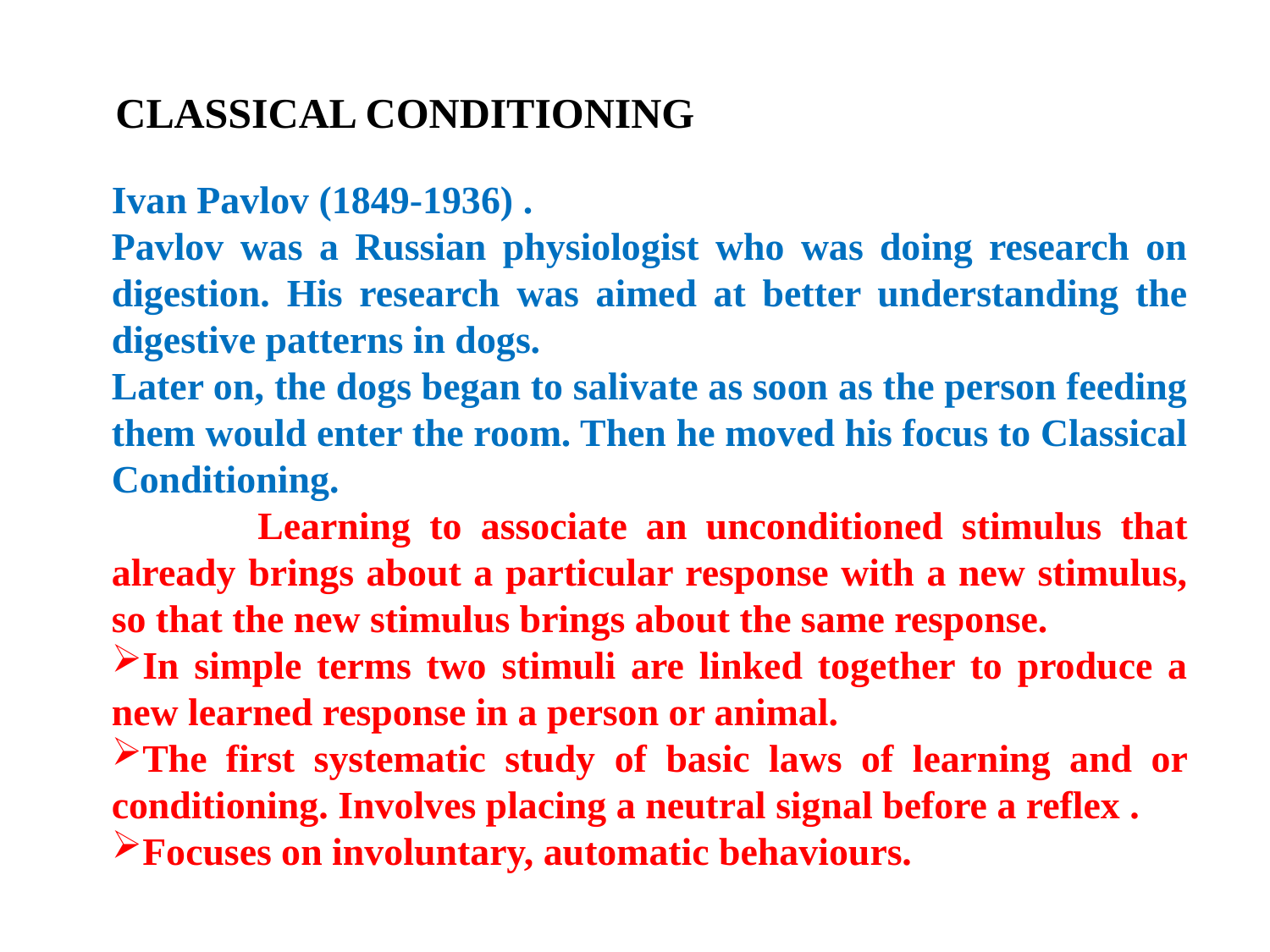

CLASSICAL CONDITIONING
Ivan Pavlov (1849-1936) .
Pavlov was a Russian physiologist who was doing research on digestion. His research was aimed at better understanding the digestive patterns in dogs.
Later on, the dogs began to salivate as soon as the person feeding them would enter the room. Then he moved his focus to Classical Conditioning.
	 Learning to associate an unconditioned stimulus that already brings about a particular response with a new stimulus, so that the new stimulus brings about the same response.
In simple terms two stimuli are linked together to produce a new learned response in a person or animal.
The first systematic study of basic laws of learning and or conditioning. Involves placing a neutral signal before a reflex .
Focuses on involuntary, automatic behaviours.